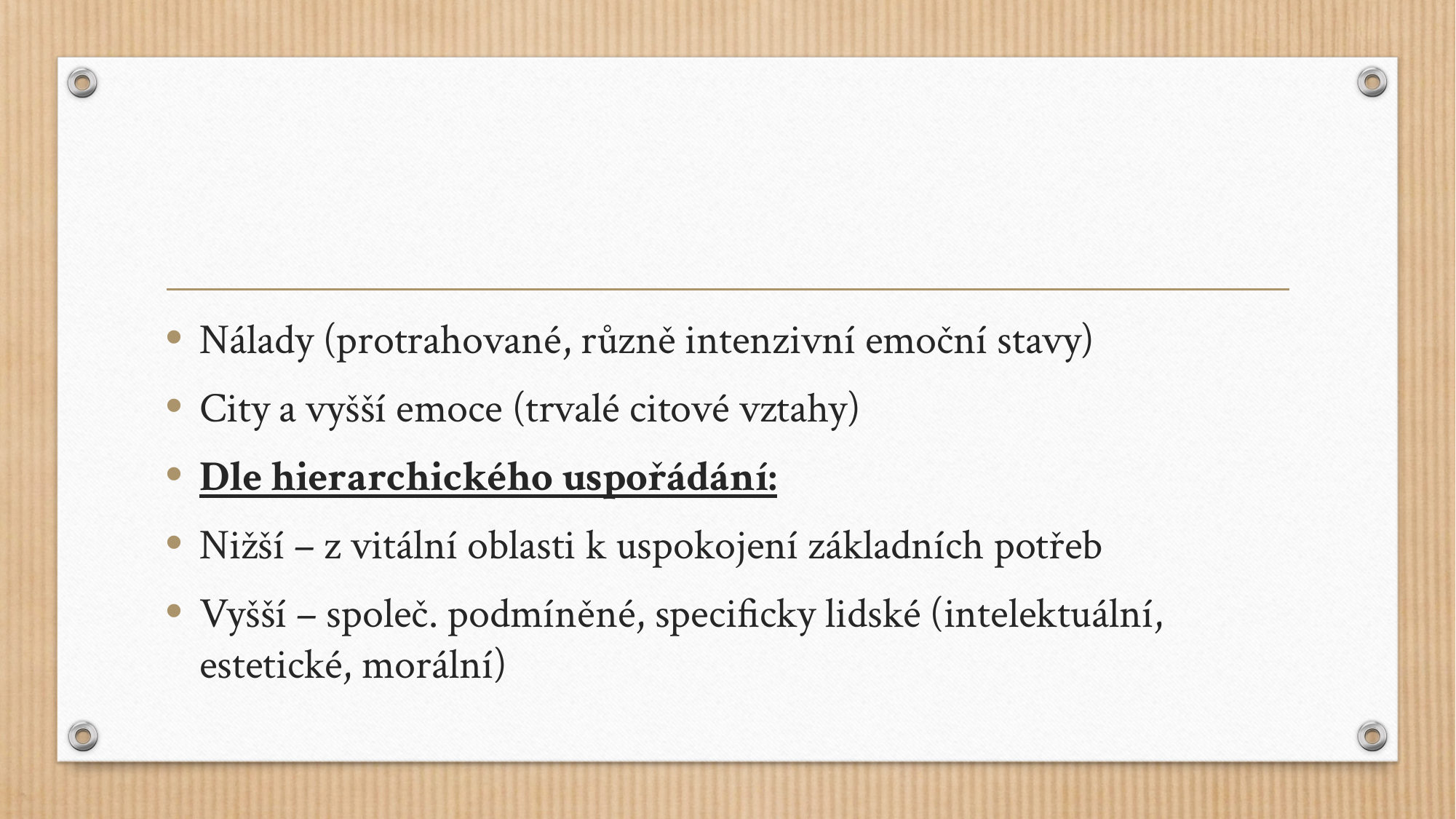

#
Nálady (protrahované, různě intenzivní emoční stavy)
City a vyšší emoce (trvalé citové vztahy)
Dle hierarchického uspořádání:
Nižší – z vitální oblasti k uspokojení základních potřeb
Vyšší – společ. podmíněné, specificky lidské (intelektuální, estetické, morální)